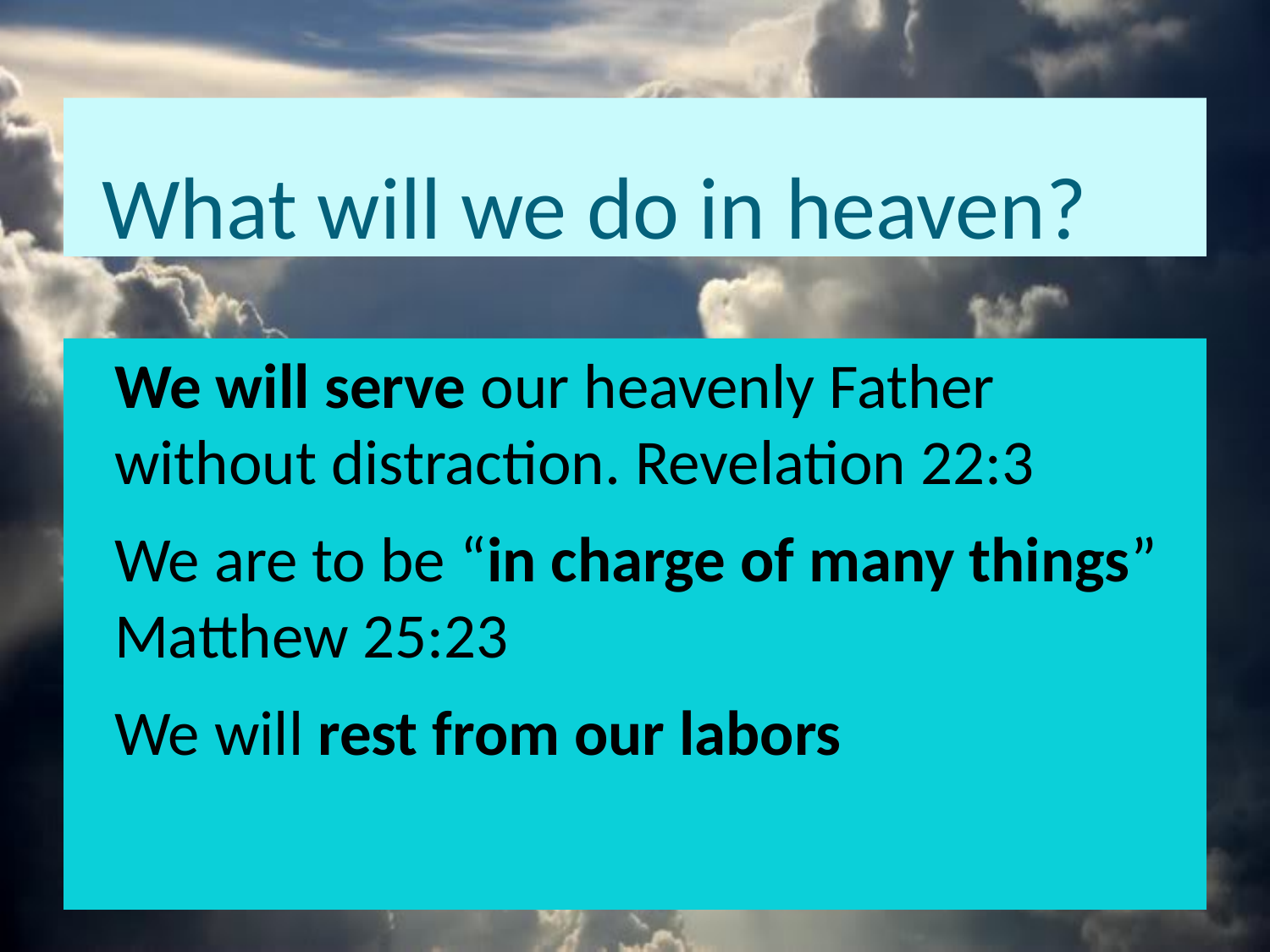

# What will we do in heaven?
We will serve our heavenly Father without distraction. Revelation 22:3
We are to be “in charge of many things” Matthew 25:23
We will rest from our labors